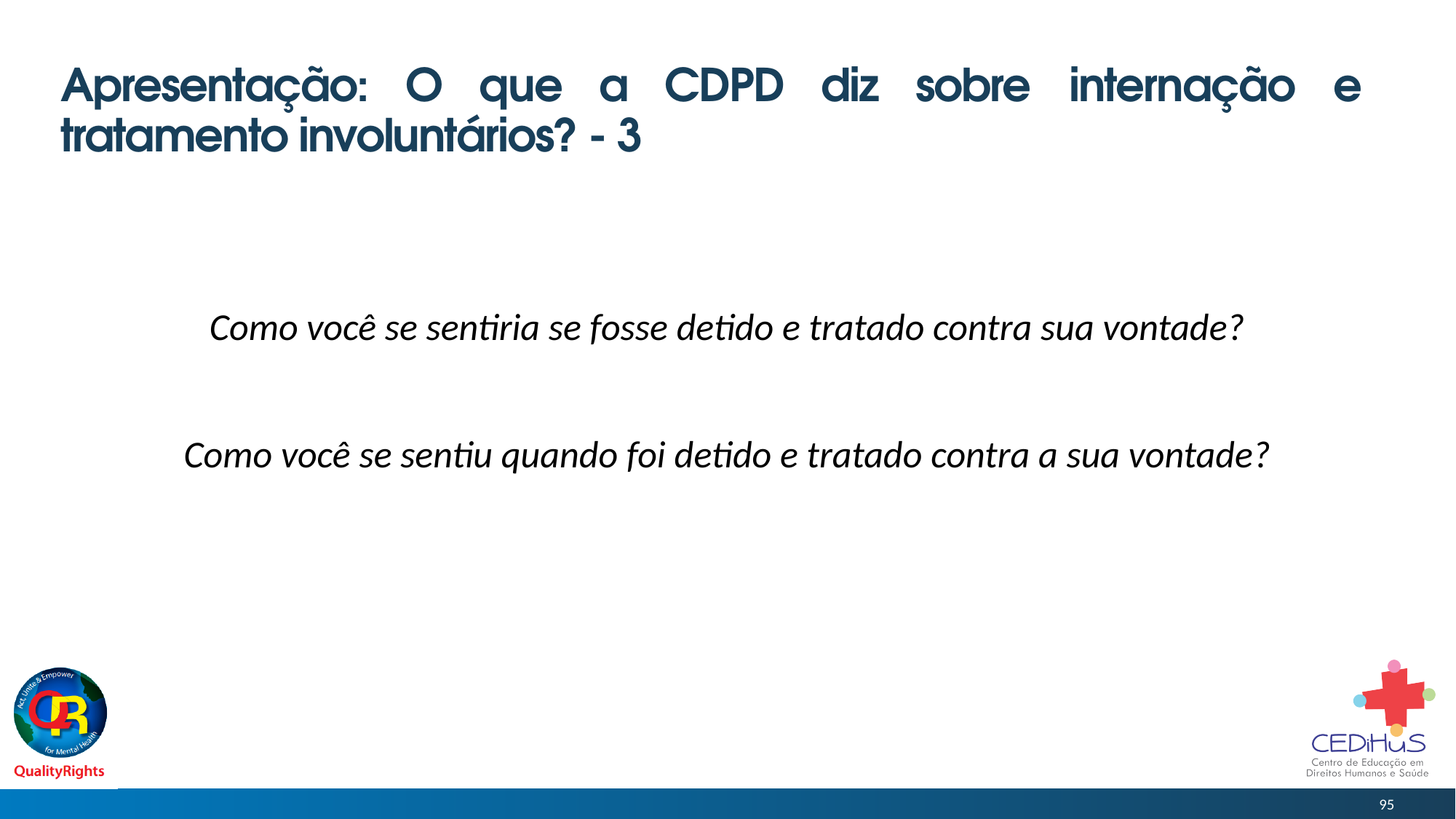

# Apresentação: O que a CDPD diz sobre internação e tratamento involuntários? - 3

Como você se sentiria se fosse detido e tratado contra sua vontade?

Como você se sentiu quando foi detido e tratado contra a sua vontade?

95